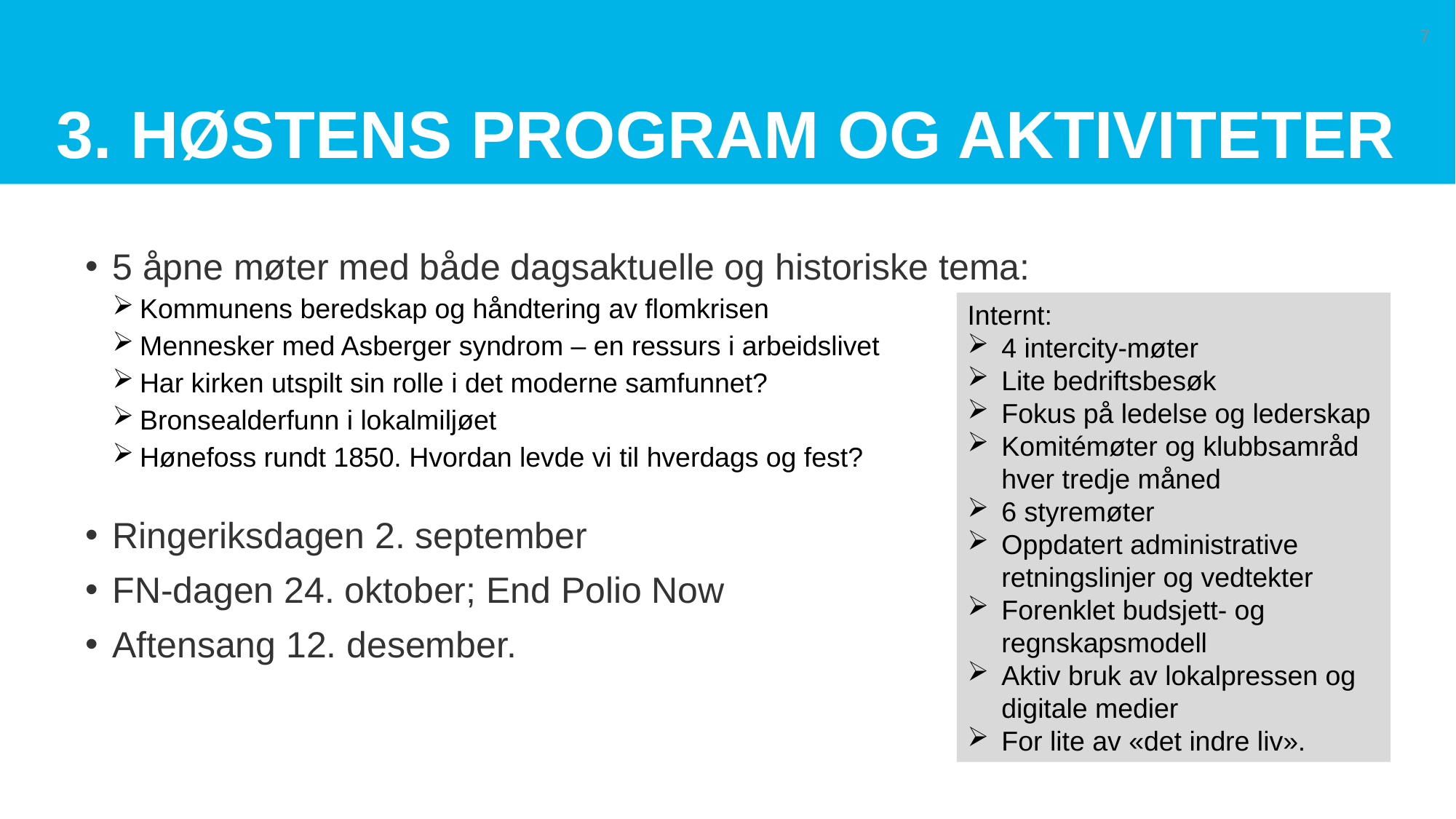

# 3. Høstens program og AKTIVITETER
7

5 åpne møter med både dagsaktuelle og historiske tema:
Kommunens beredskap og håndtering av flomkrisen
Mennesker med Asberger syndrom – en ressurs i arbeidslivet
Har kirken utspilt sin rolle i det moderne samfunnet?
Bronsealderfunn i lokalmiljøet
Hønefoss rundt 1850. Hvordan levde vi til hverdags og fest?
Ringeriksdagen 2. september
FN-dagen 24. oktober; End Polio Now
Aftensang 12. desember.

Internt:
4 intercity-møter
Lite bedriftsbesøk
Fokus på ledelse og lederskap
Komitémøter og klubbsamråd hver tredje måned
6 styremøter
Oppdatert administrative retningslinjer og vedtekter
Forenklet budsjett- og regnskapsmodell
Aktiv bruk av lokalpressen og digitale medier
For lite av «det indre liv».